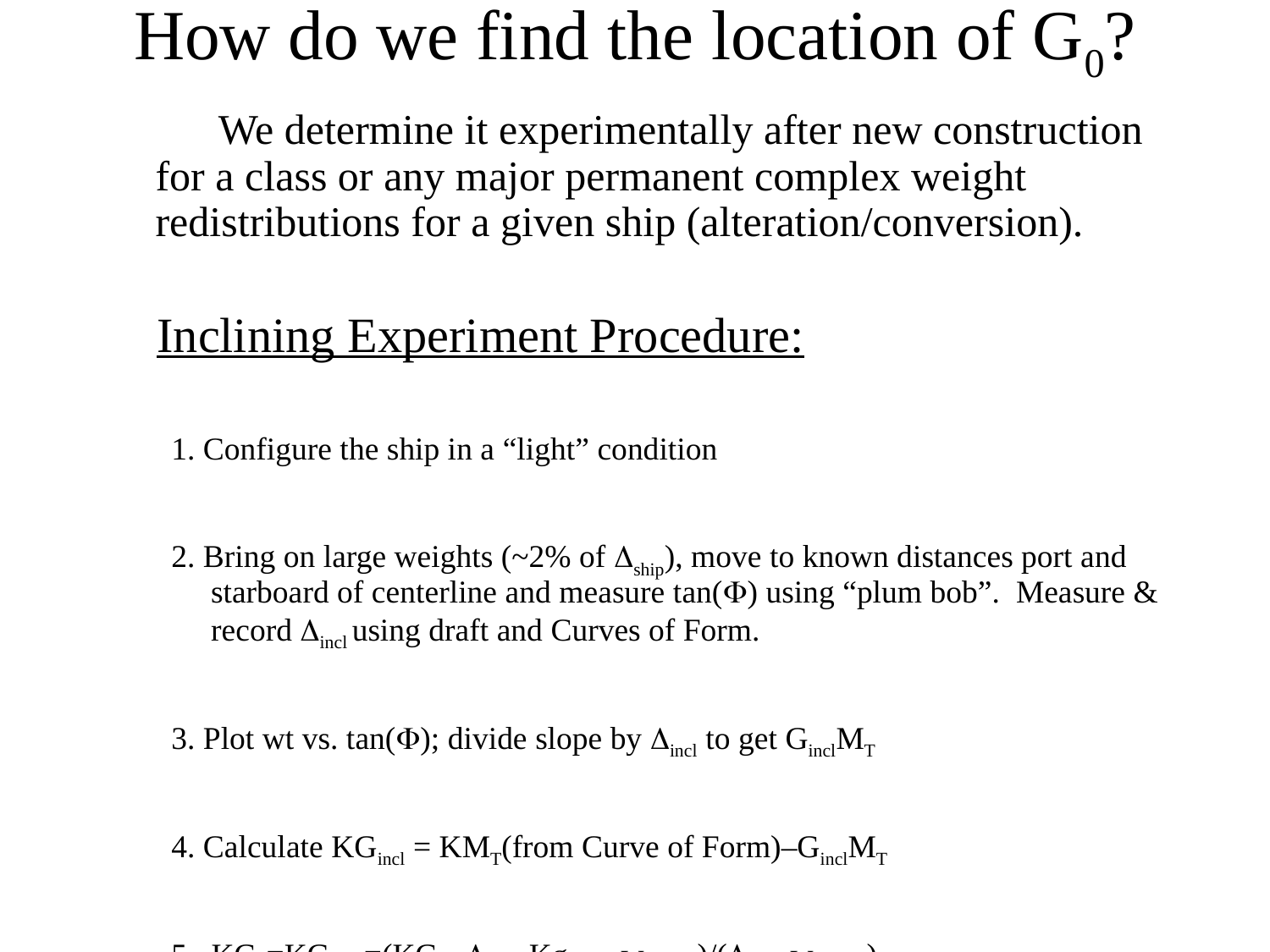

# How do we find the location of G0?
         We determine it experimentally after new construction for a class or any major permanent complex weight redistributions for a given ship (alteration/conversion).

    Inclining Experiment Procedure:

1. Configure the ship in a “light” condition

2. Bring on large weights (~2% of Δship), move to known distances port and starboard of centerline and measure tan(Φ) using “plum bob”.  Measure & record Δincl using draft and Curves of Form.

3. Plot wt vs. tan(Φ); divide slope by Δincl to get GinclMT

4. Calculate KGincl = KMT(from Curve of Form)–GinclMT

5.  KG0=KGlight=(KGinclΔincl–Kginclwtswinclwts)/(Δincl–winclwts)